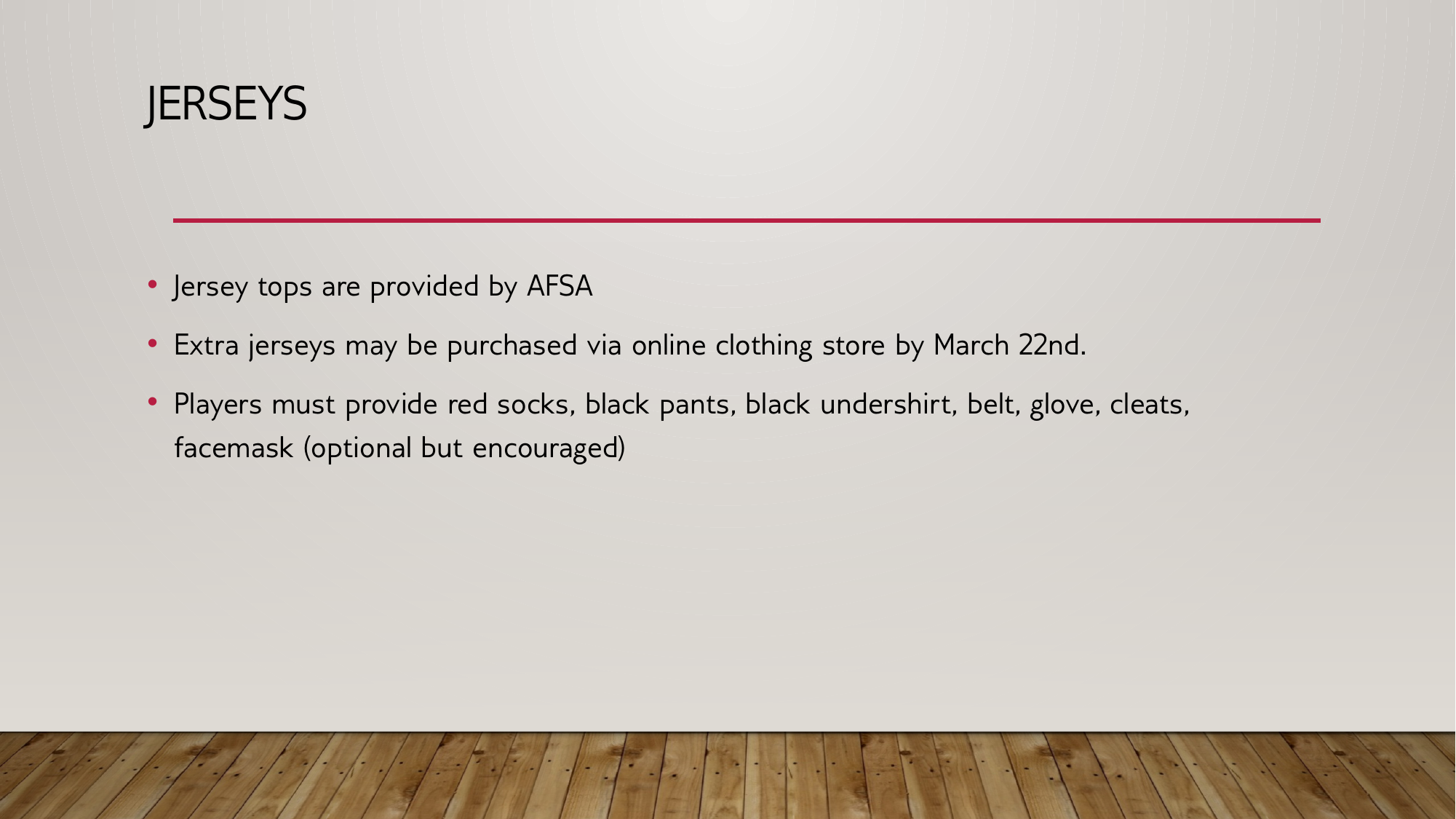

# jerseys

Jersey tops are provided by AFSA
Extra jerseys may be purchased via online clothing store by March 22nd.
Players must provide red socks, black pants, black undershirt, belt, glove, cleats, facemask (optional but encouraged)